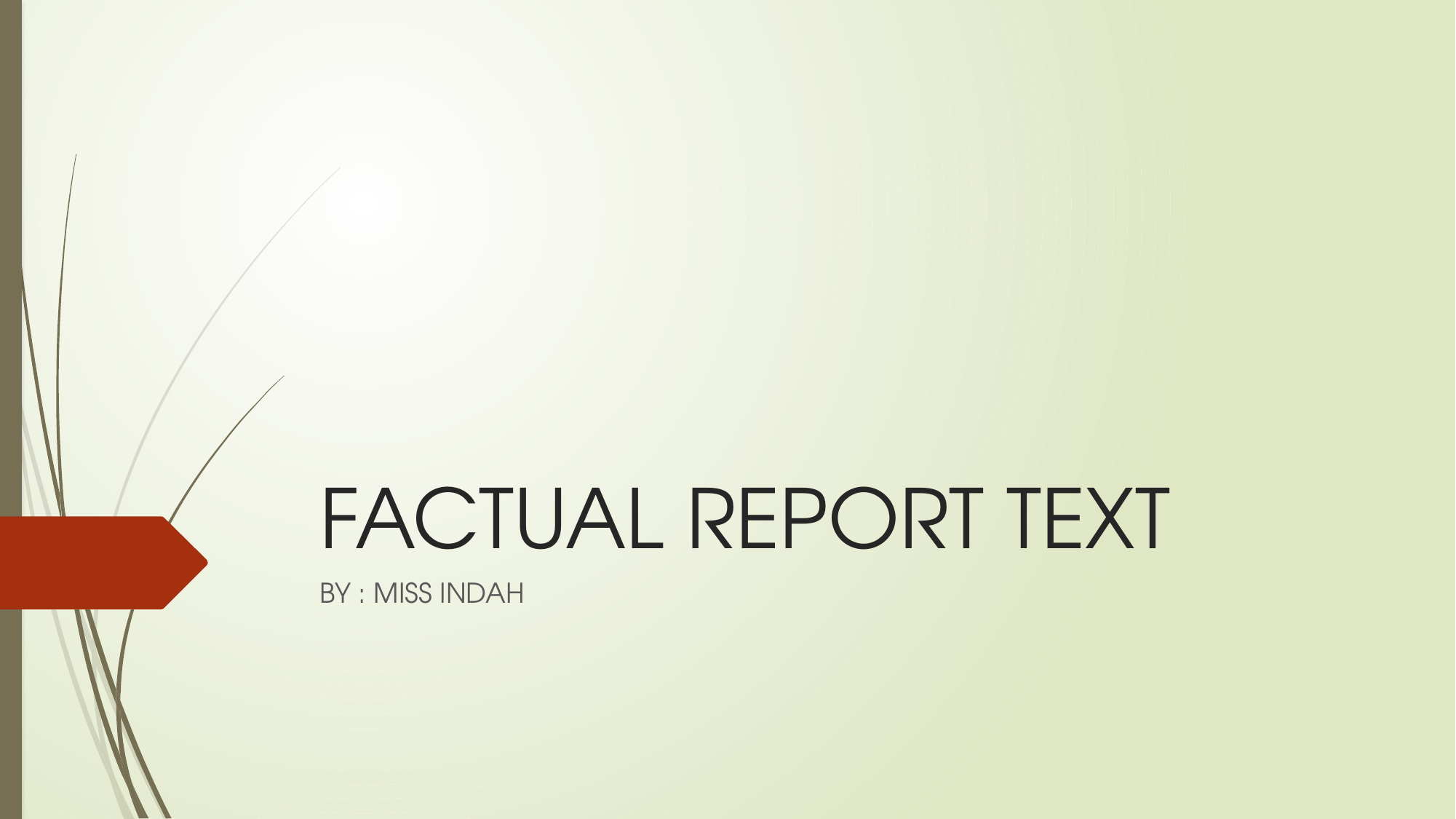

# FACTUAL REPORT TEXT
BY : MISS INDAH